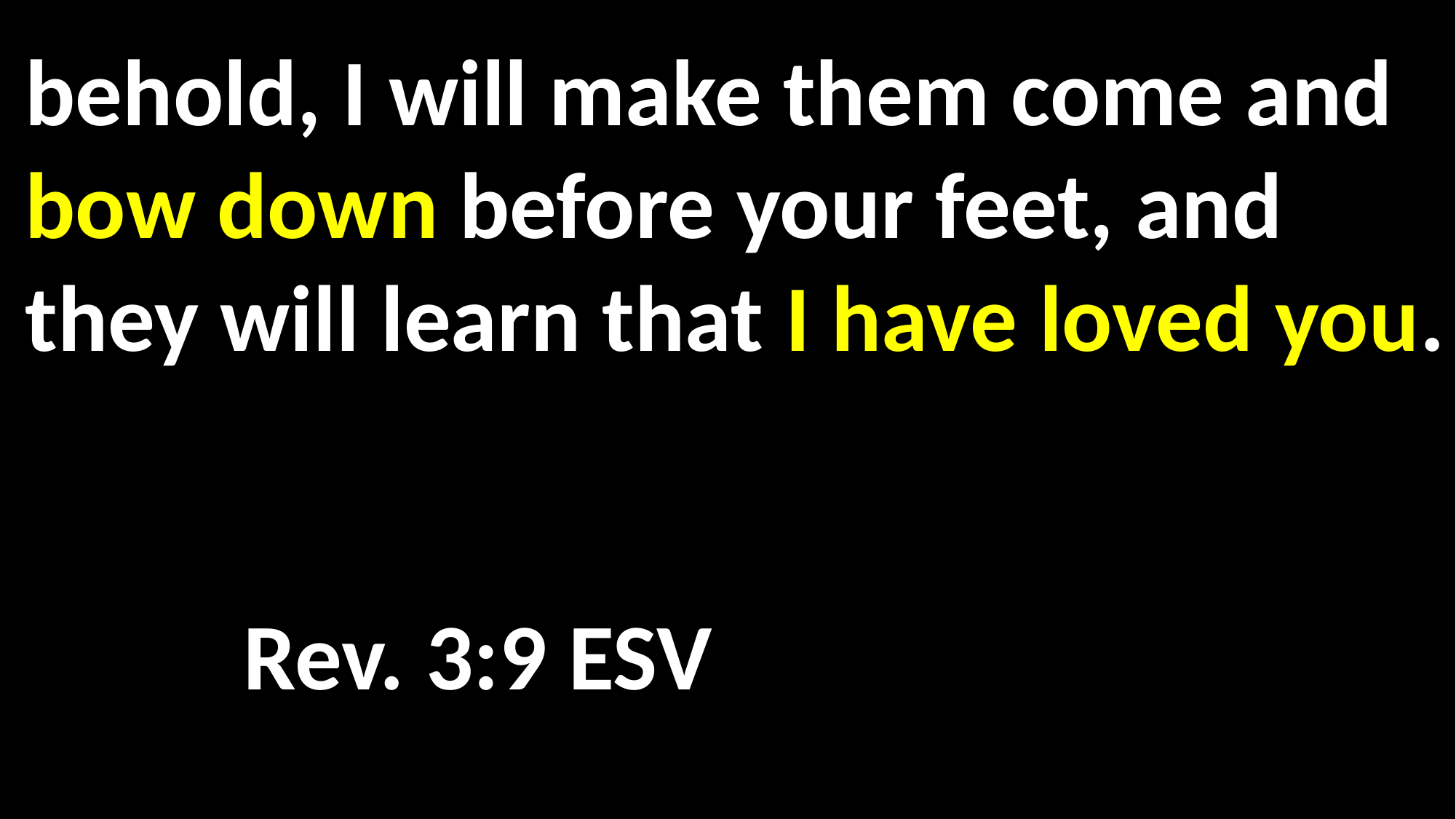

behold, I will make them come and bow down before your feet, and they will learn that I have loved you.				           																						Rev. 3:9 ESV